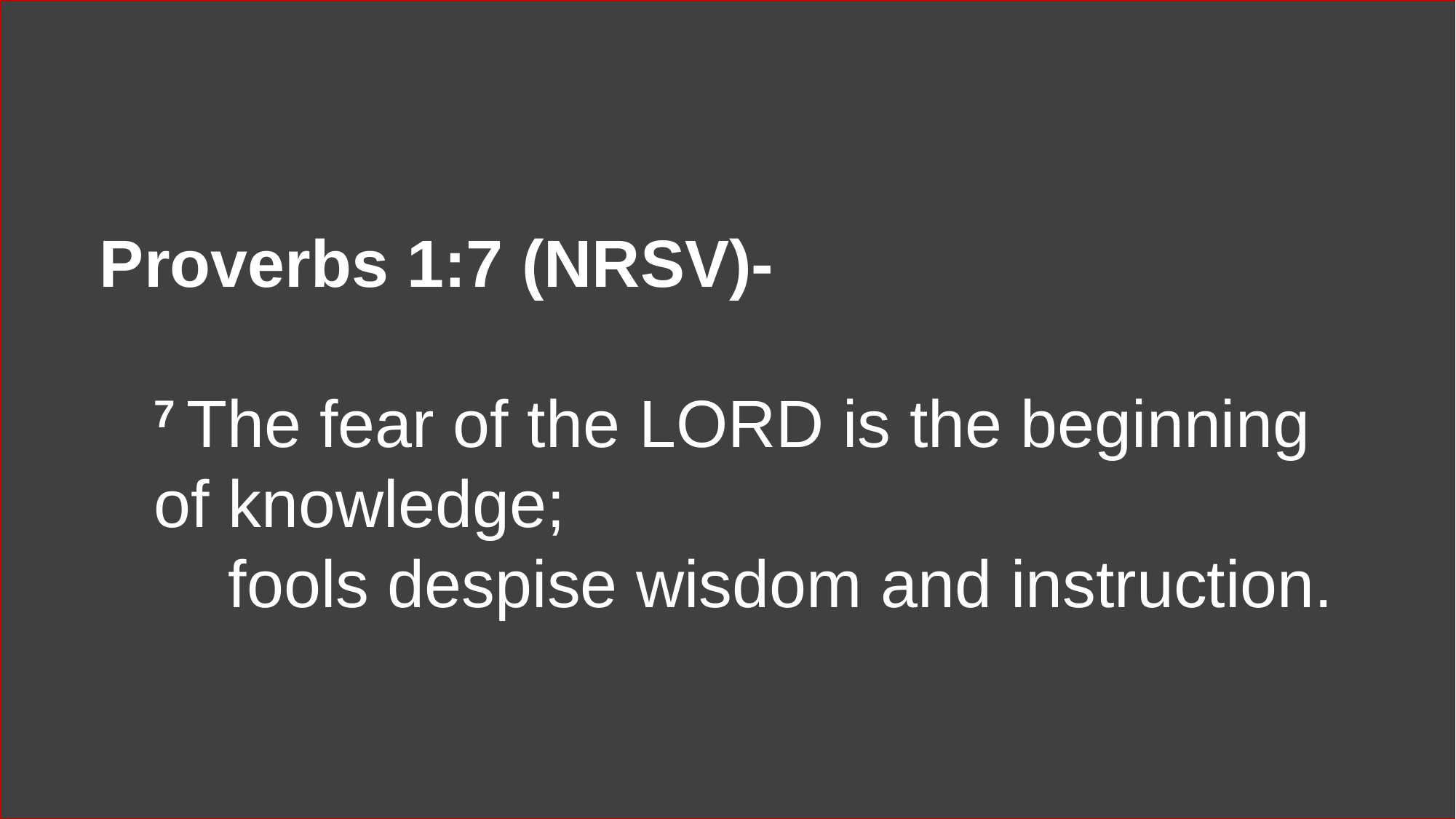

Proverbs 1:7 (NRSV)-

7 The fear of the Lord is the beginning of knowledge;
    fools despise wisdom and instruction.